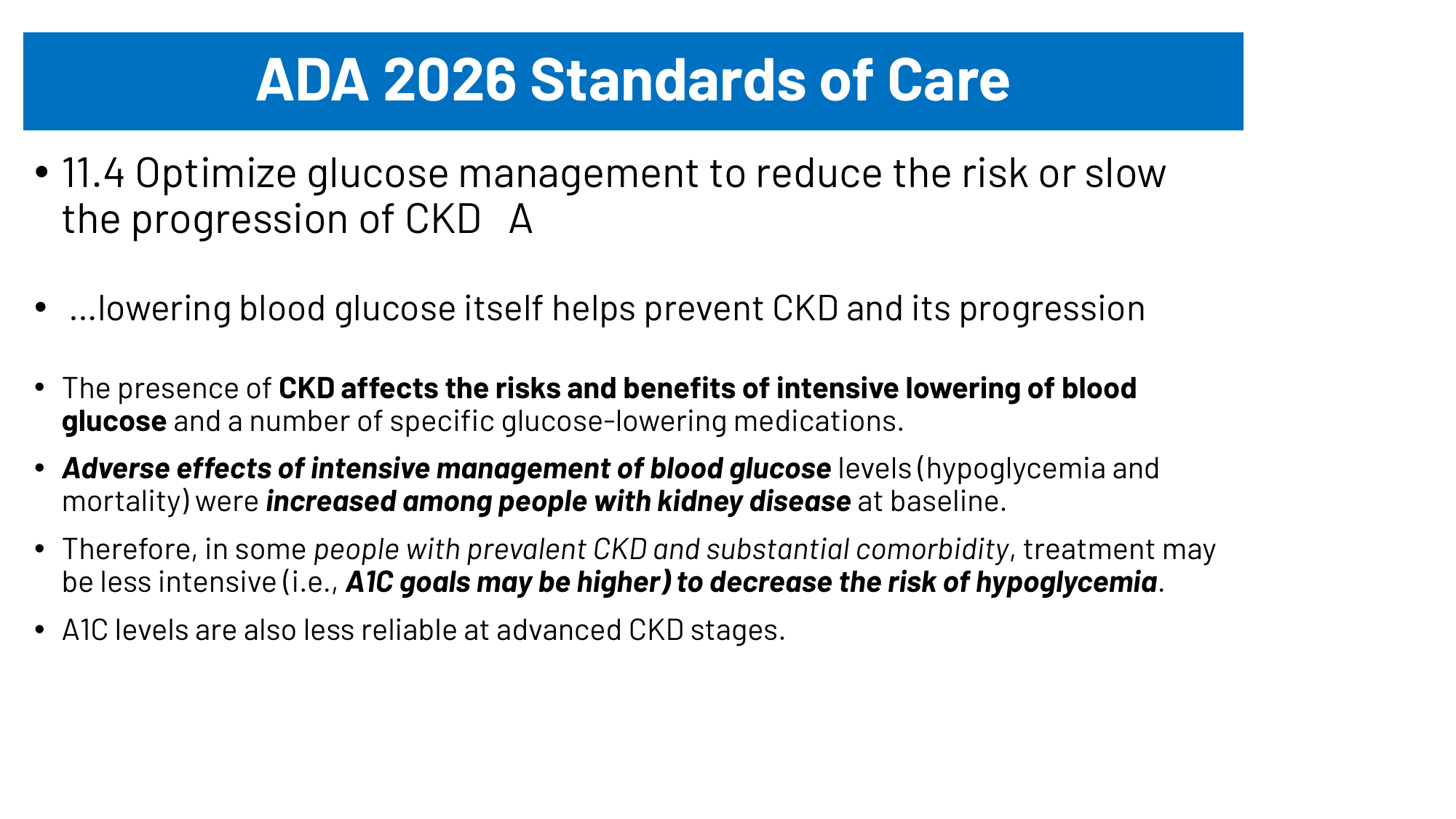

# ADA 2026 Standards of Care
11.4 Optimize glucose management to reduce the risk or slow the progression of CKD   A

 …lowering blood glucose itself helps prevent CKD and its progression

The presence of CKD affects the risks and benefits of intensive lowering of blood glucose and a number of specific glucose-lowering medications.
Adverse effects of intensive management of blood glucose levels (hypoglycemia and mortality) were increased among people with kidney disease at baseline.
Therefore, in some people with prevalent CKD and substantial comorbidity, treatment may be less intensive (i.e., A1C goals may be higher) to decrease the risk of hypoglycemia.
A1C levels are also less reliable at advanced CKD stages.